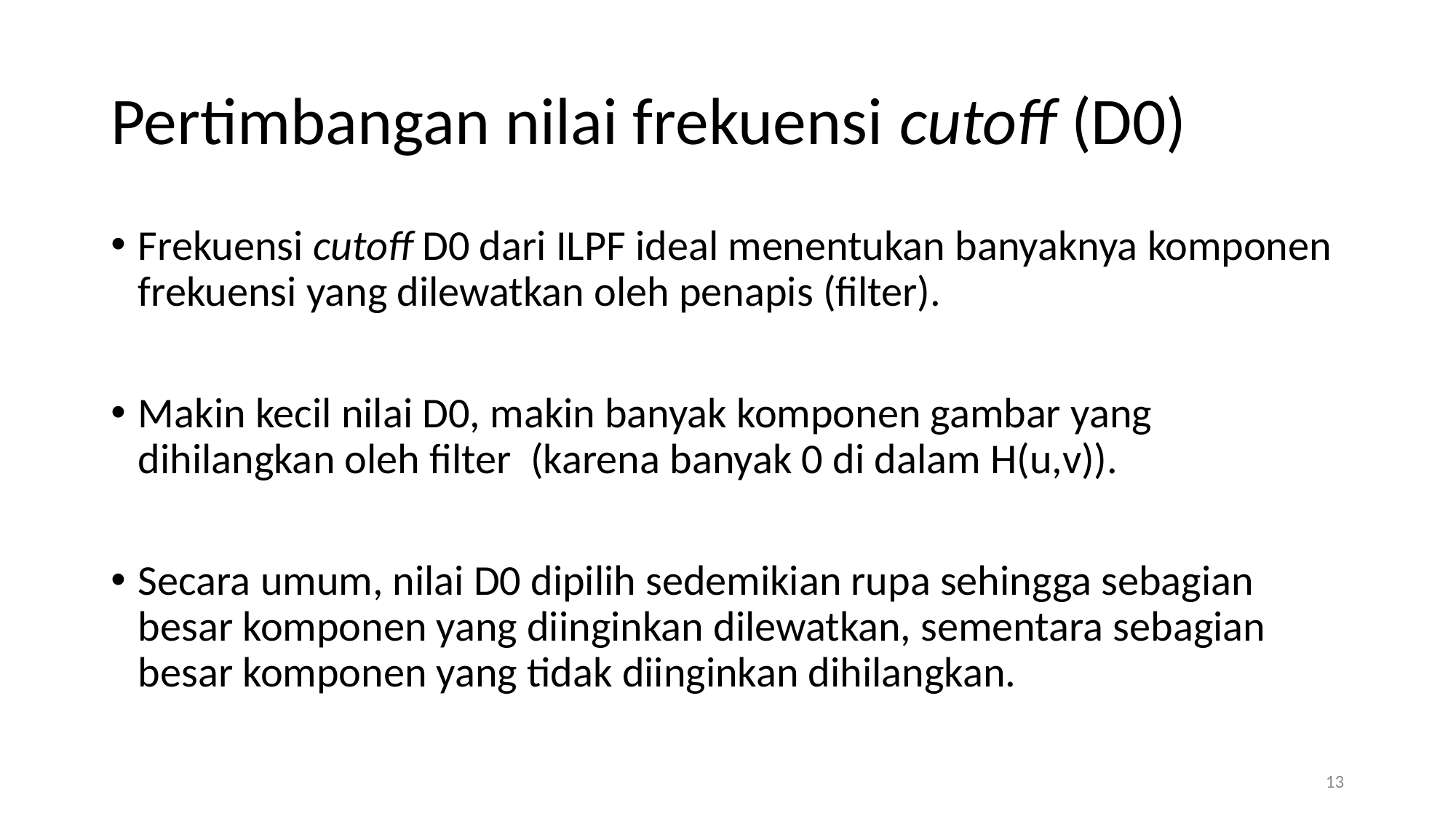

# Pertimbangan nilai frekuensi cutoff (D0)
Frekuensi cutoff D0 dari ILPF ideal menentukan banyaknya komponen frekuensi yang dilewatkan oleh penapis (filter).

Makin kecil nilai D0, makin banyak komponen gambar yang dihilangkan oleh filter  (karena banyak 0 di dalam H(u,v)).

Secara umum, nilai D0 dipilih sedemikian rupa sehingga sebagian besar komponen yang diinginkan dilewatkan, sementara sebagian besar komponen yang tidak diinginkan dihilangkan.
13